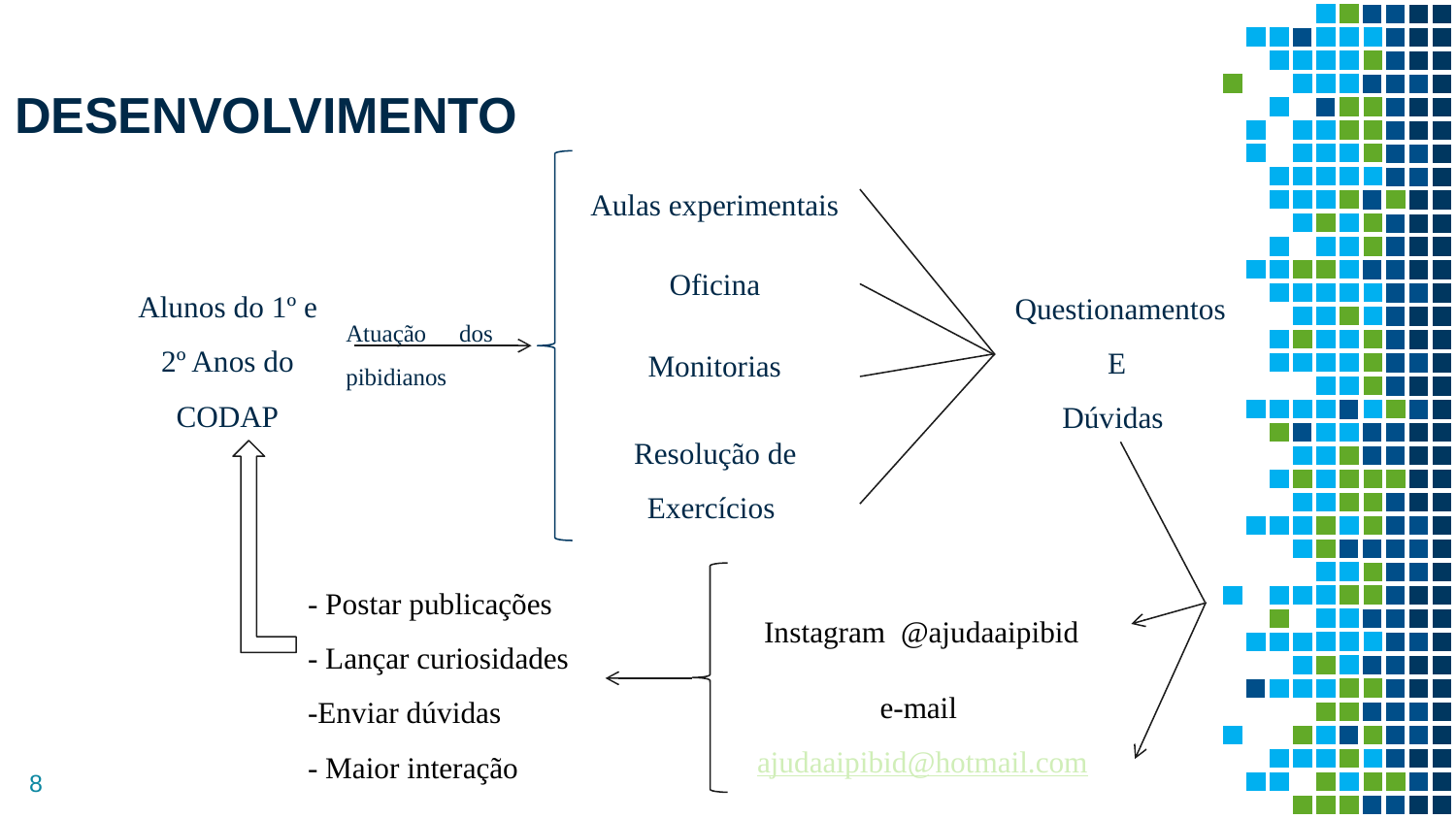

DESENVOLVIMENTO

Aulas experimentais
Oficina
Alunos do 1º e 2º Anos do CODAP
Questionamentos
E
Dúvidas
Atuação dos pibidianos
Monitorias
Resolução de Exercícios

- Postar publicações
- Lançar curiosidades
-Enviar dúvidas
- Maior interação

Instagram  @ajudaaipibid
e-mail ajudaaipibid@hotmail.com
8